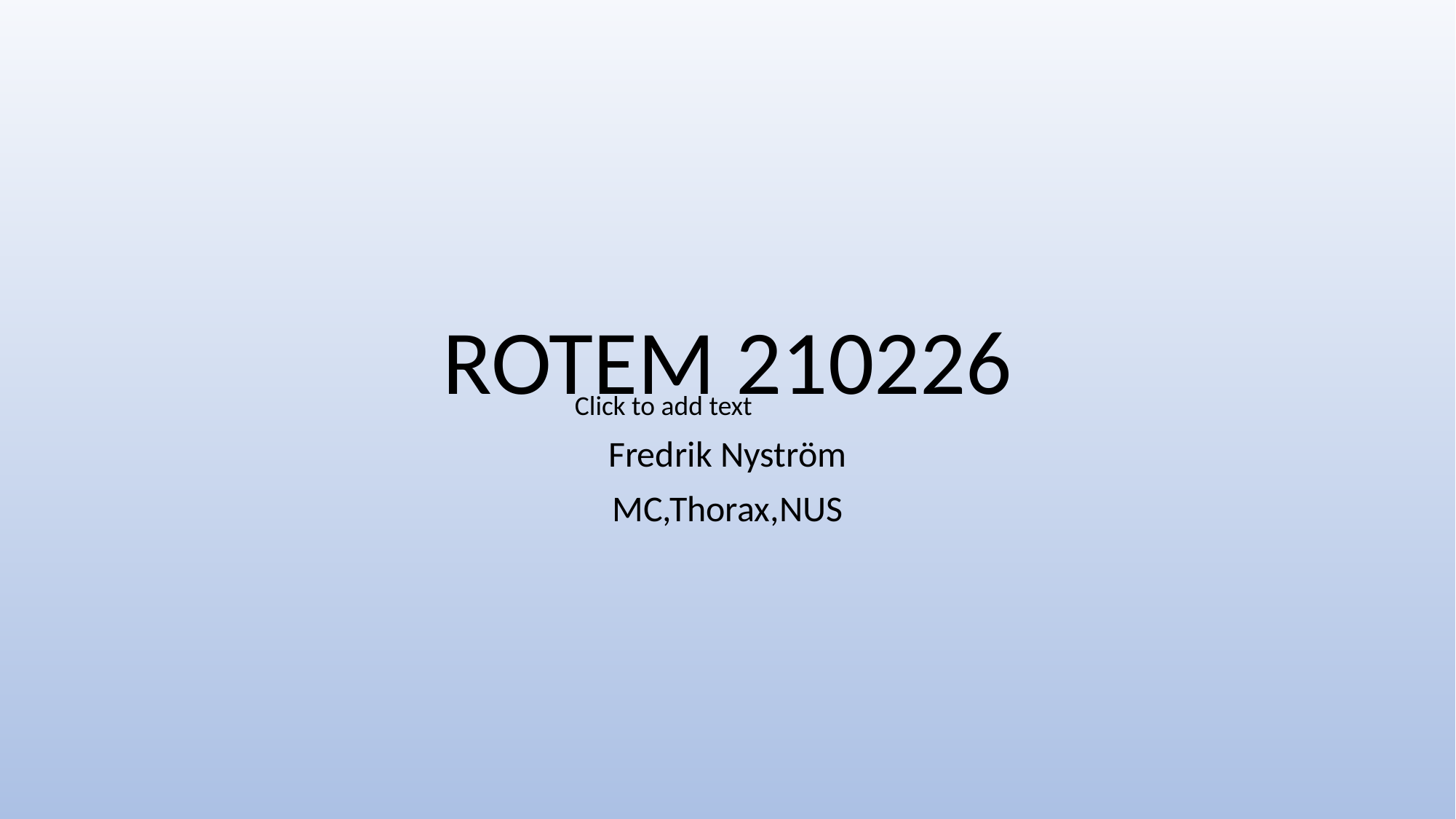

# ROTEM 210226
Click to add text
Fredrik Nyström
MC,Thorax,NUS